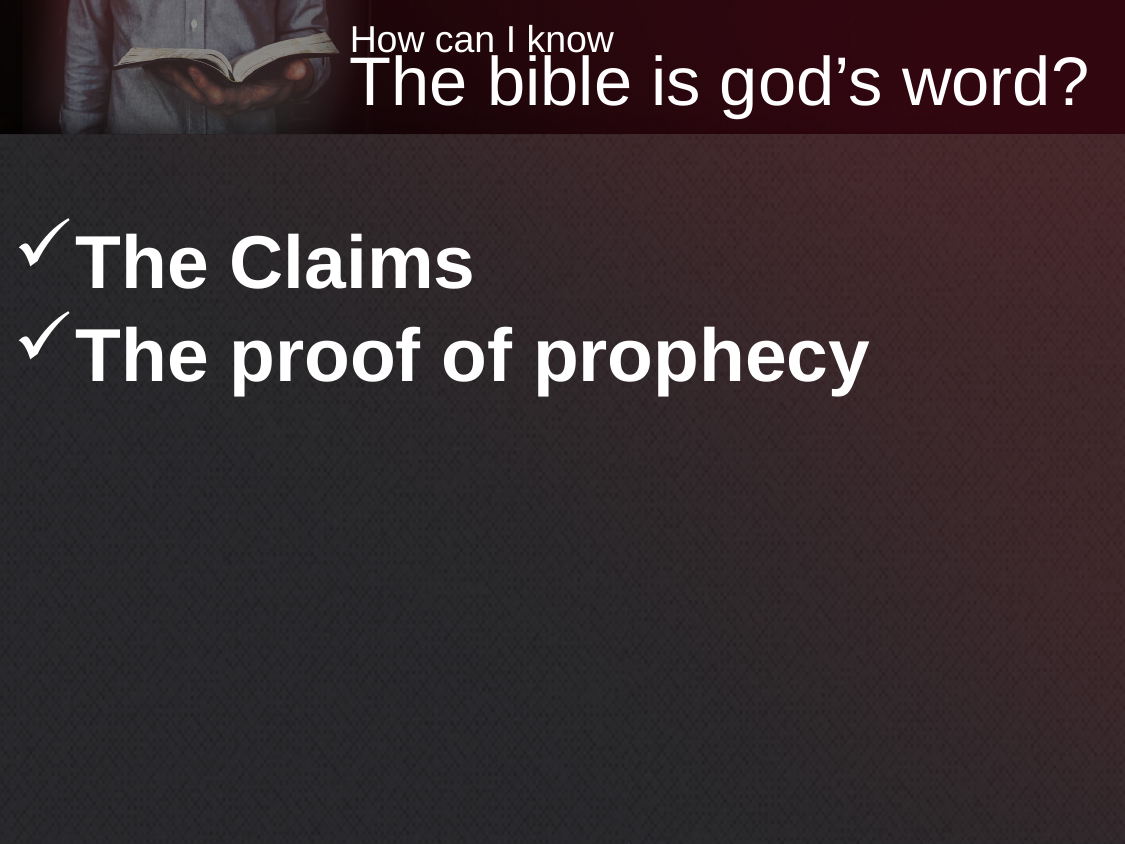

How can I know
The bible is god’s word?
The Claims
The proof of prophecy